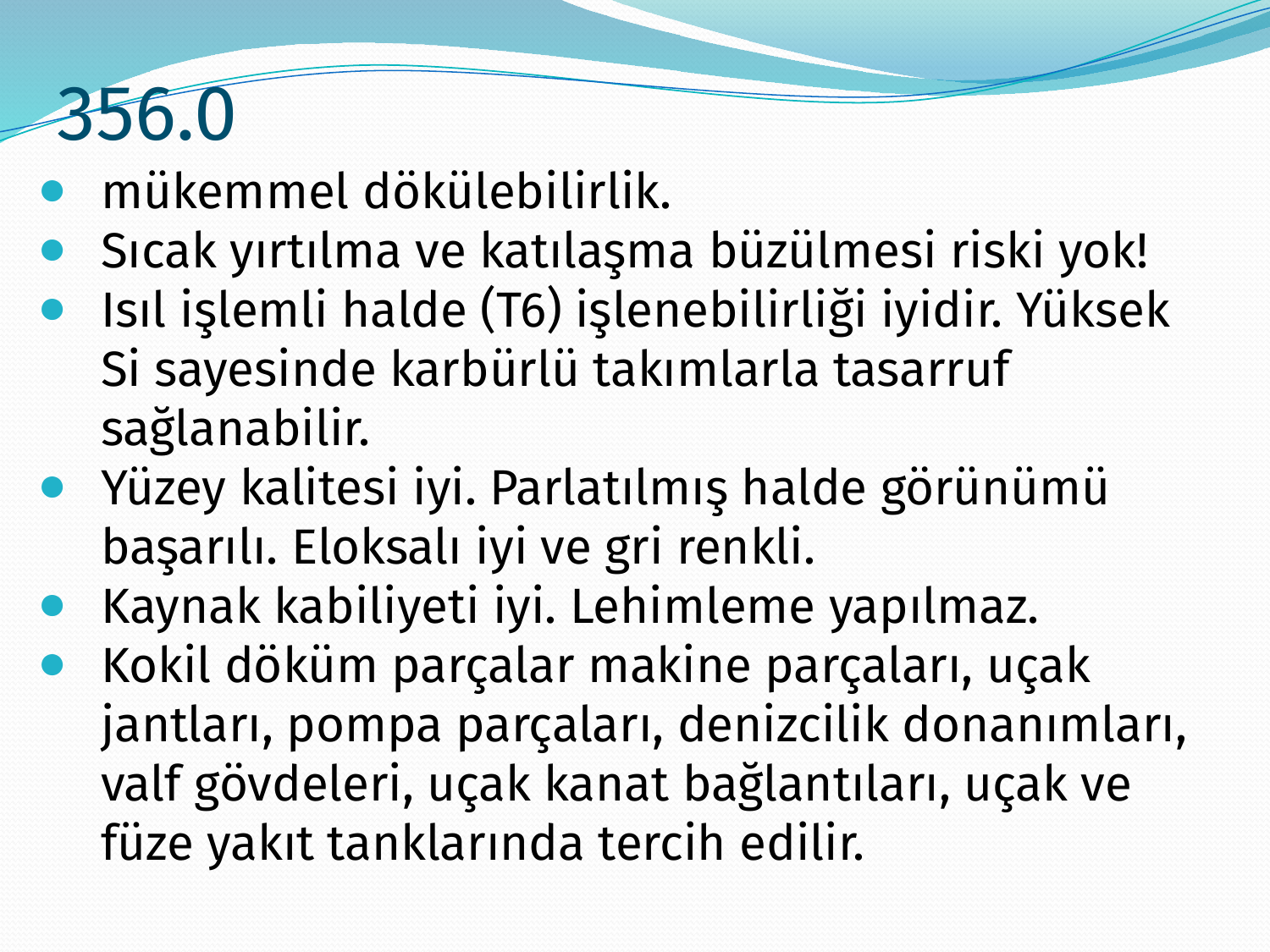

356.0
mükemmel dökülebilirlik.
Sıcak yırtılma ve katılaşma büzülmesi riski yok!
Isıl işlemli halde (T6) işlenebilirliği iyidir. Yüksek Si sayesinde karbürlü takımlarla tasarruf sağlanabilir.
Yüzey kalitesi iyi. Parlatılmış halde görünümü başarılı. Eloksalı iyi ve gri renkli.
Kaynak kabiliyeti iyi. Lehimleme yapılmaz.
Kokil döküm parçalar makine parçaları, uçak jantları, pompa parçaları, denizcilik donanımları, valf gövdeleri, uçak kanat bağlantıları, uçak ve füze yakıt tanklarında tercih edilir.